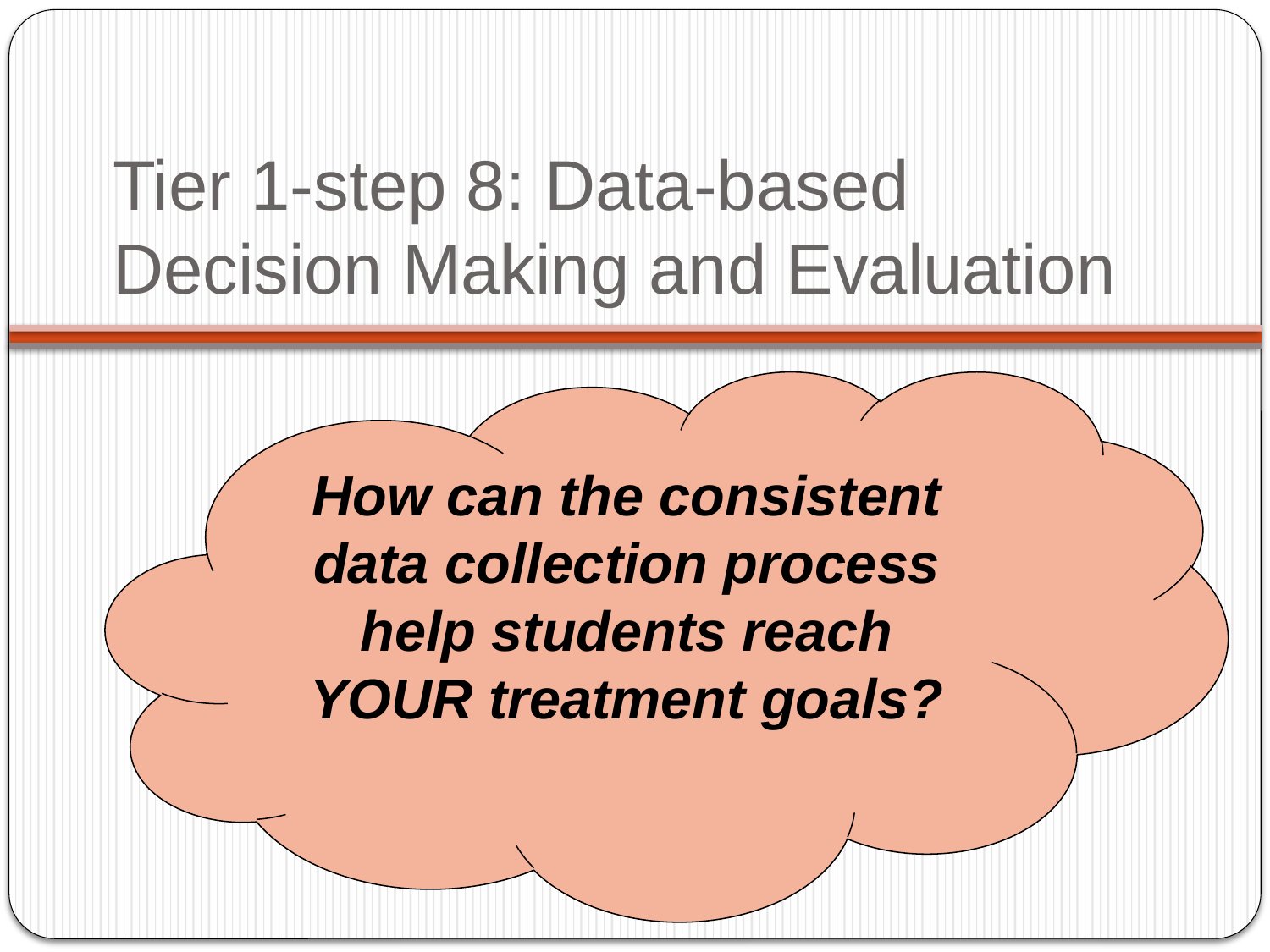

# Tier 1-step 8: Data-based Decision Making and Evaluation
How can the consistent data collection process help students reach YOUR treatment goals?